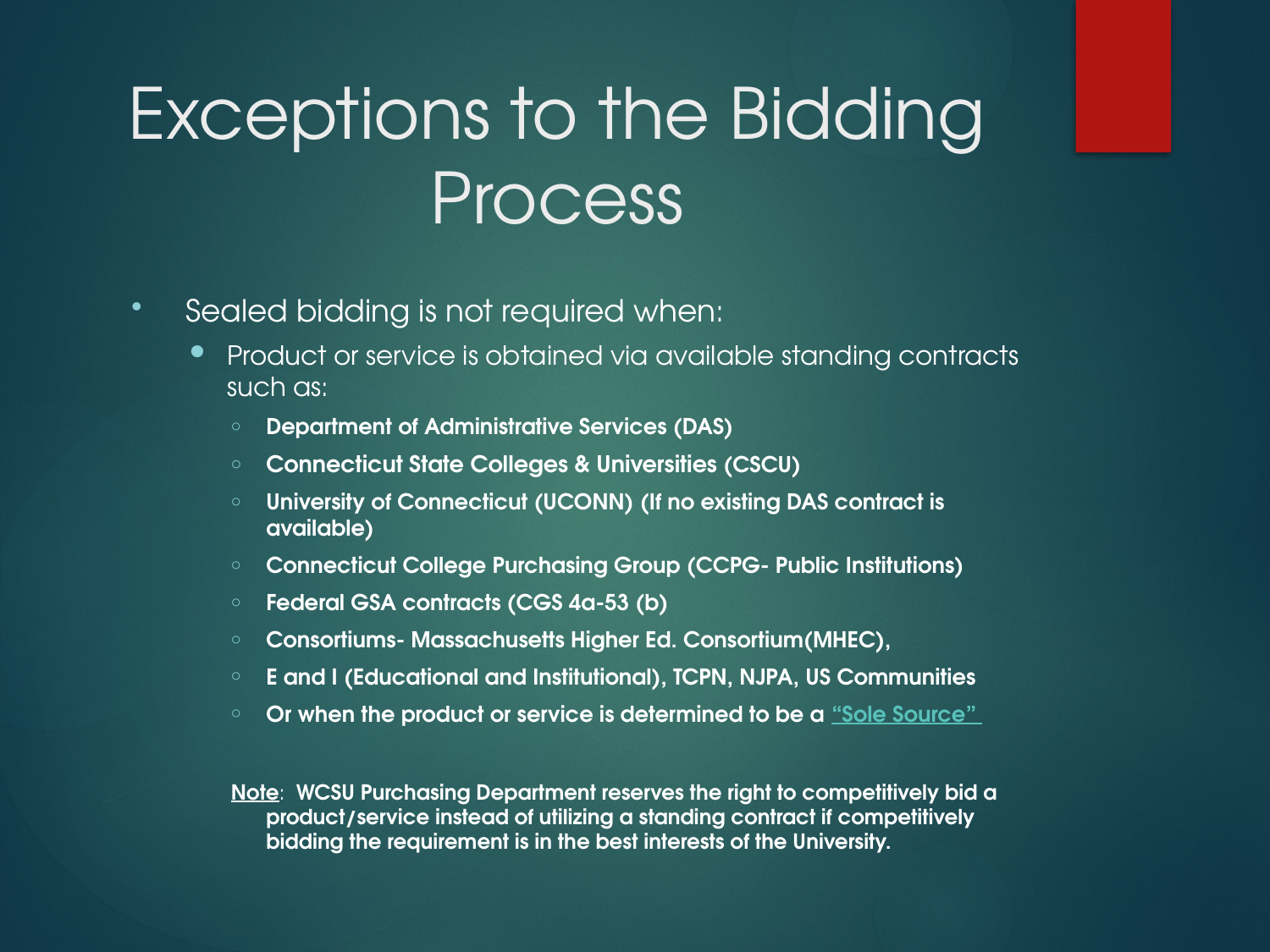

# Exceptions to the Bidding Process
Sealed bidding is not required when:
Product or service is obtained via available standing contracts such as:
Department of Administrative Services (DAS)
Connecticut State Colleges & Universities (CSCU)
University of Connecticut (UCONN) (If no existing DAS contract is available)
Connecticut College Purchasing Group (CCPG- Public Institutions)
Federal GSA contracts (CGS 4a-53 (b)
Consortiums- Massachusetts Higher Ed. Consortium(MHEC),
E and I (Educational and Institutional), TCPN, NJPA, US Communities
Or when the product or service is determined to be a “Sole Source”

Note:  WCSU Purchasing Department reserves the right to competitively bid a product/service instead of utilizing a standing contract if competitively bidding the requirement is in the best interests of the University.